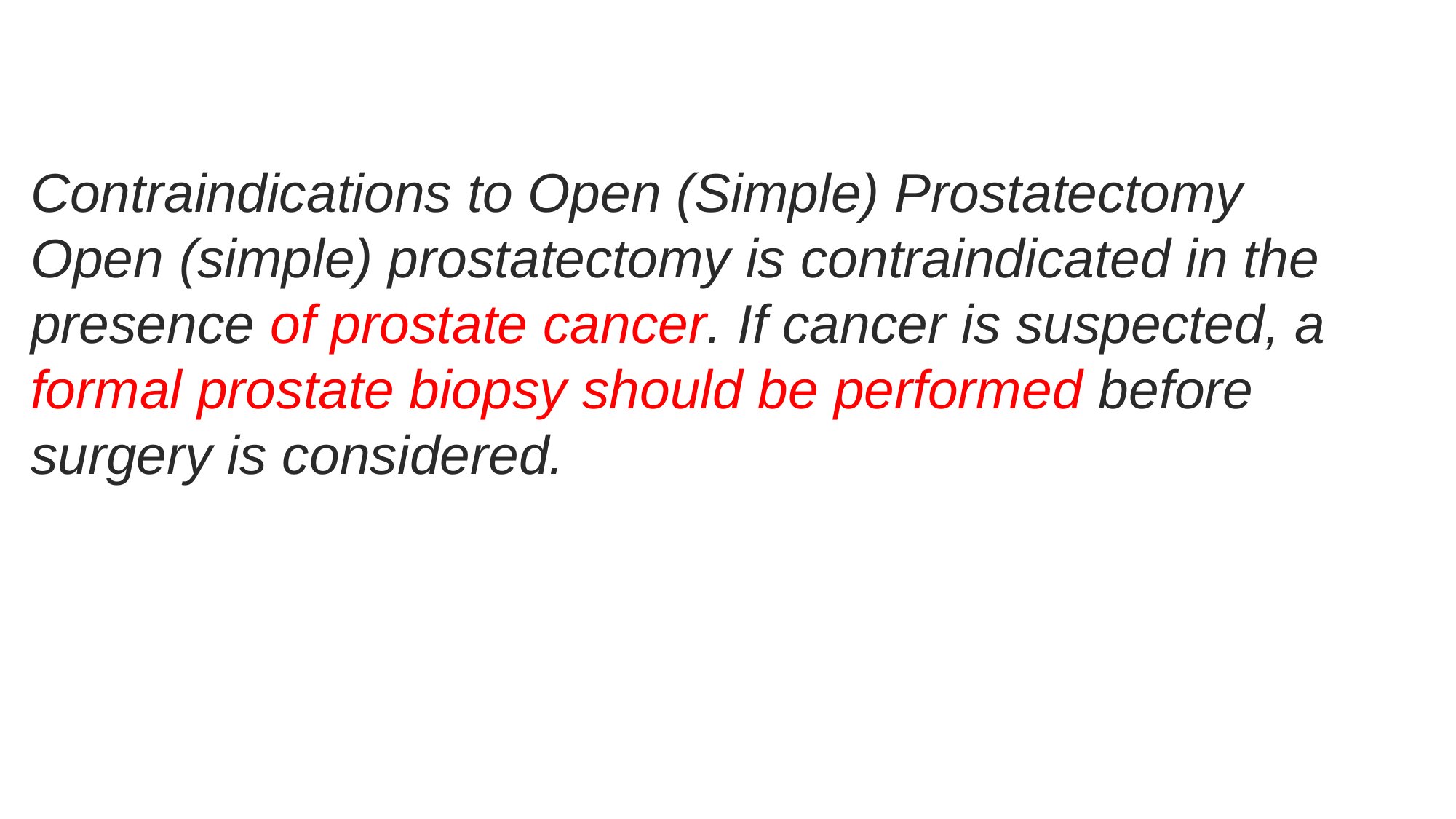

Contraindications to Open (Simple) Prostatectomy
Open (simple) prostatectomy is contraindicated in the presence of prostate cancer. If cancer is suspected, a formal prostate biopsy should be performed before surgery is considered.